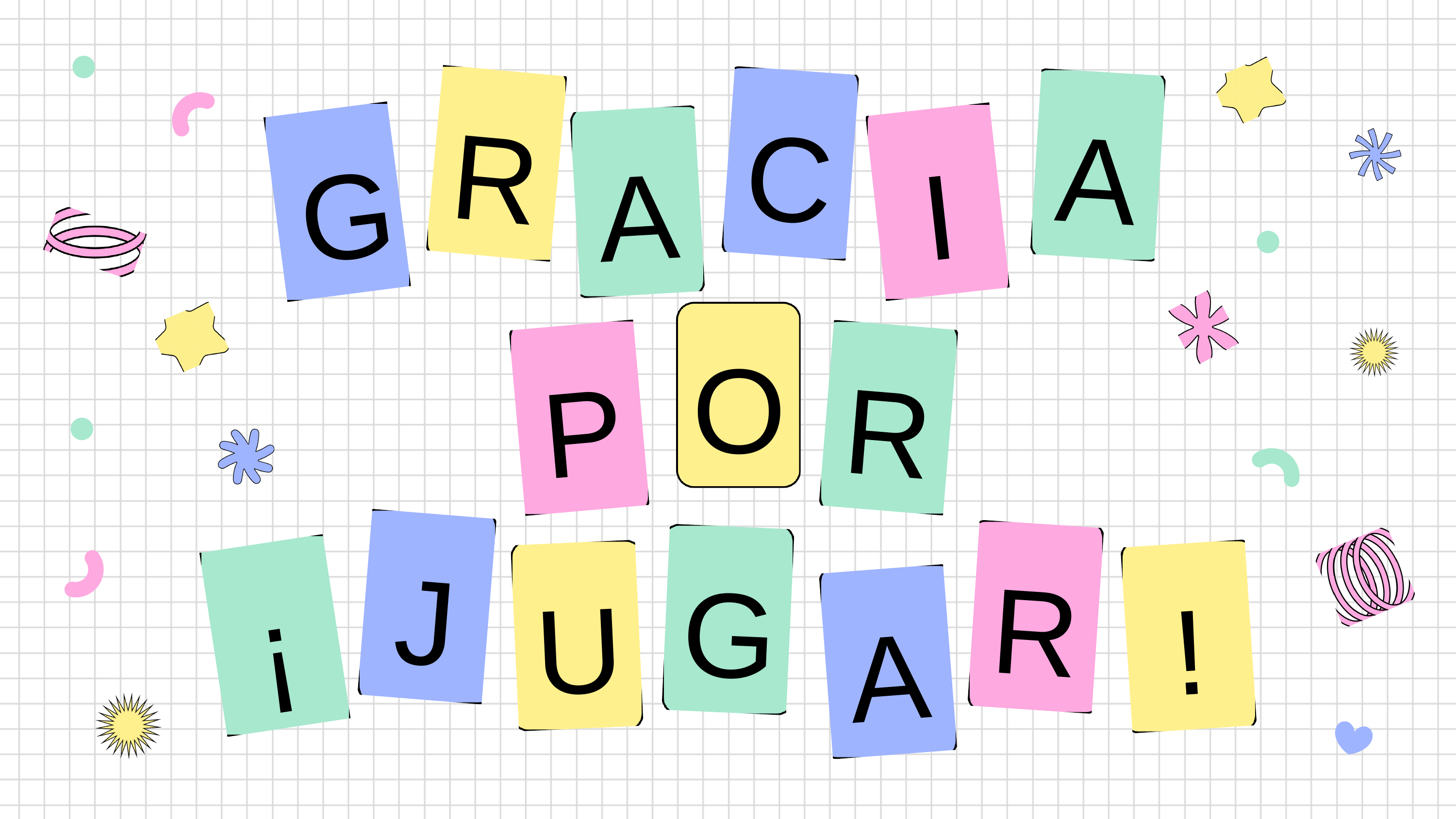

R

C

A

G

A

I

O

P

R

J

R

G

¡

U

!

A